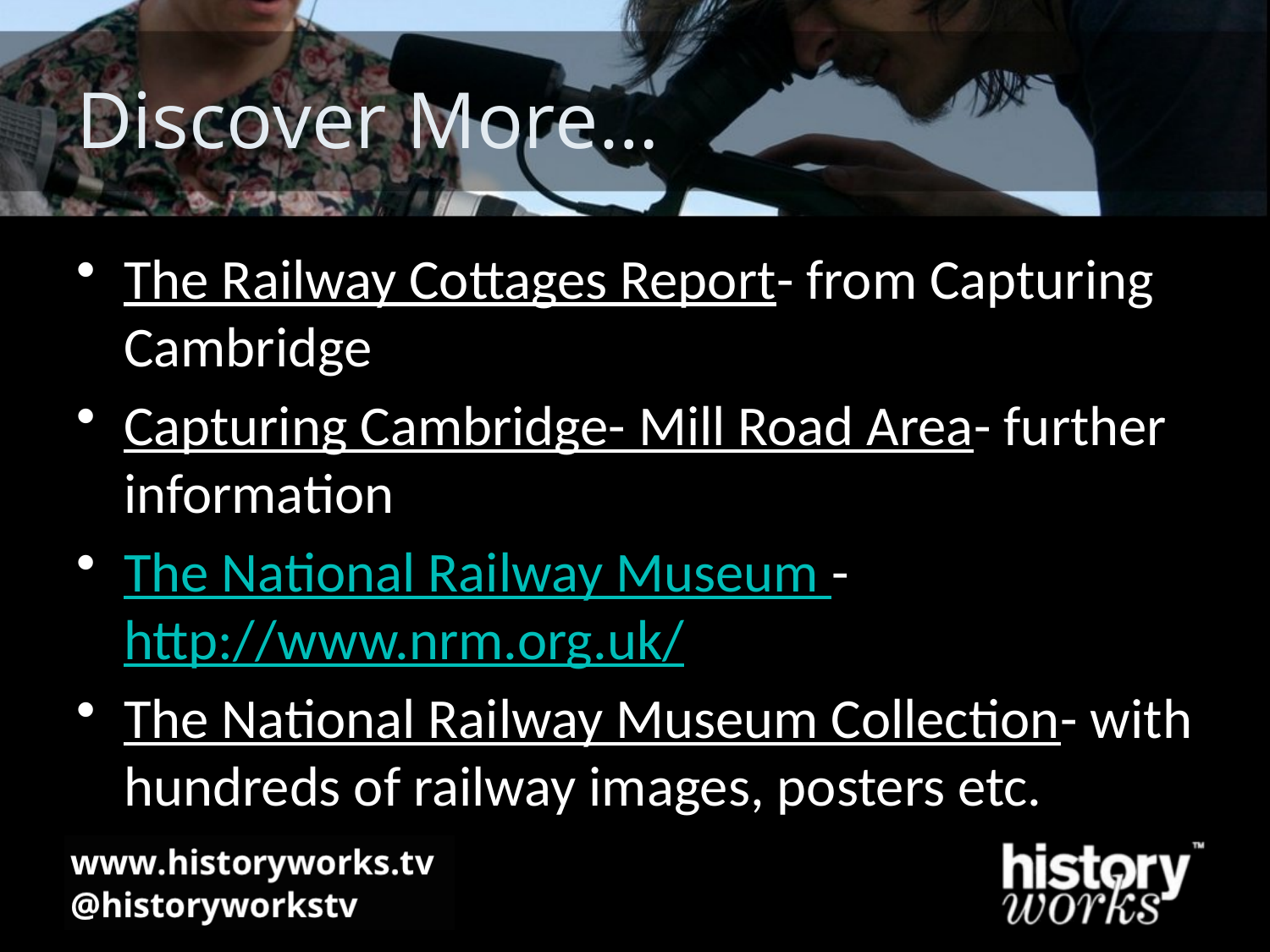

# Discover More…
The Railway Cottages Report- from Capturing Cambridge
Capturing Cambridge- Mill Road Area- further information
The National Railway Museum - http://www.nrm.org.uk/
The National Railway Museum Collection- with hundreds of railway images, posters etc.